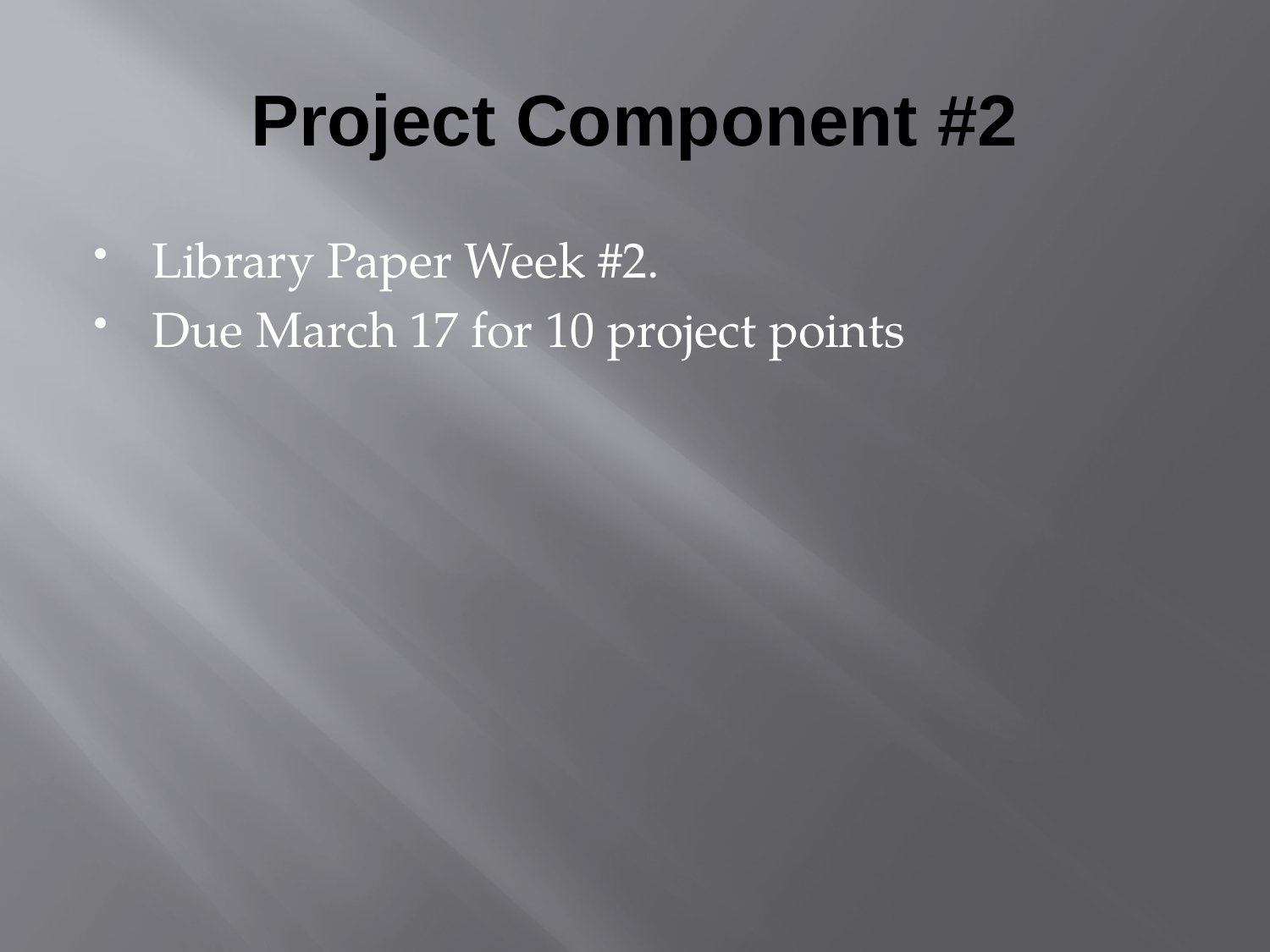

# Project Component #2
Library Paper Week #2.
Due March 17 for 10 project points